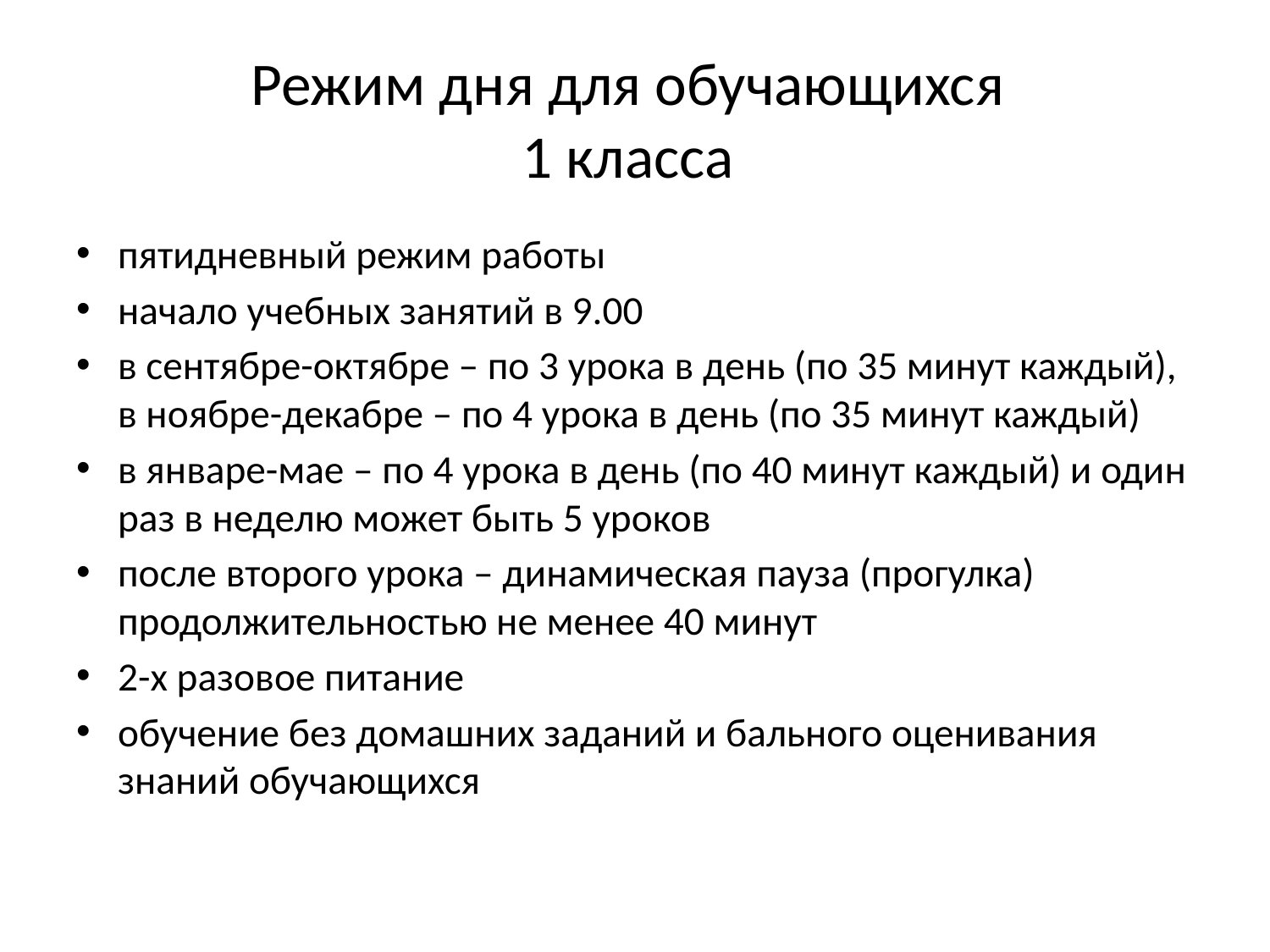

# Режим дня для обучающихся 1 класса
пятидневный режим работы
начало учебных занятий в 9.00
в сентябре-октябре – по 3 урока в день (по 35 минут каждый), в ноябре-декабре – по 4 урока в день (по 35 минут каждый)
в январе-мае – по 4 урока в день (по 40 минут каждый) и один раз в неделю может быть 5 уроков
после второго урока – динамическая пауза (прогулка) продолжительностью не менее 40 минут
2-х разовое питание
обучение без домашних заданий и бального оценивания знаний обучающихся